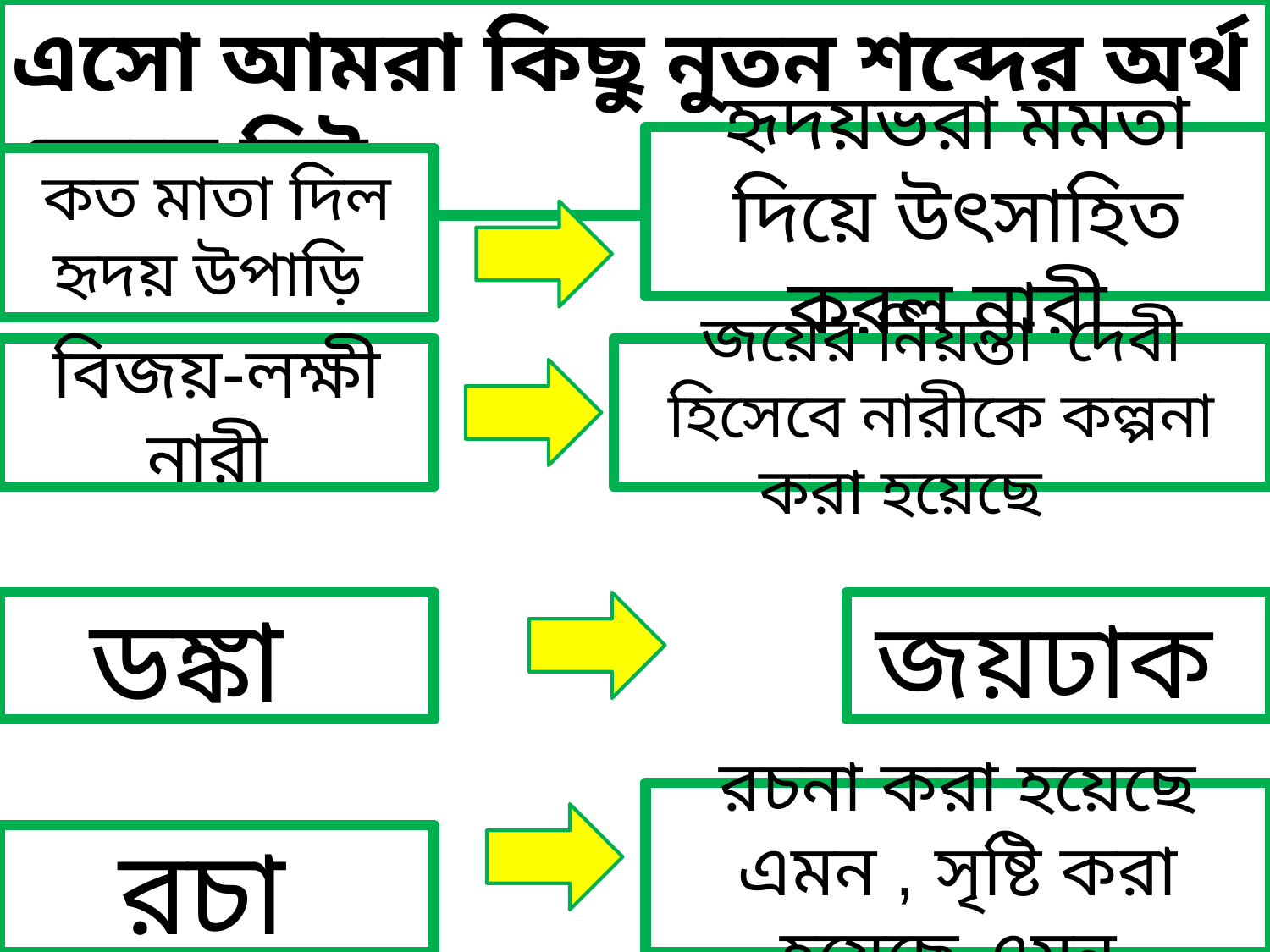

এসো আমরা কিছু নুতন শব্দের অর্থ জেনে নিই
হৃদয়ভরা মমতা দিয়ে উৎসাহিত করল নারী
কত মাতা দিল হৃদয় উপাড়ি

বিজয়-লক্ষী নারী
জয়ের নিয়ন্তা  দেবী হিসেবে নারীকে কল্পনা করা হয়েছে

ডঙ্কা

জয়ঢাক
রচনা করা হয়েছে এমন , সৃষ্টি করা হয়েছে এমন

রচা